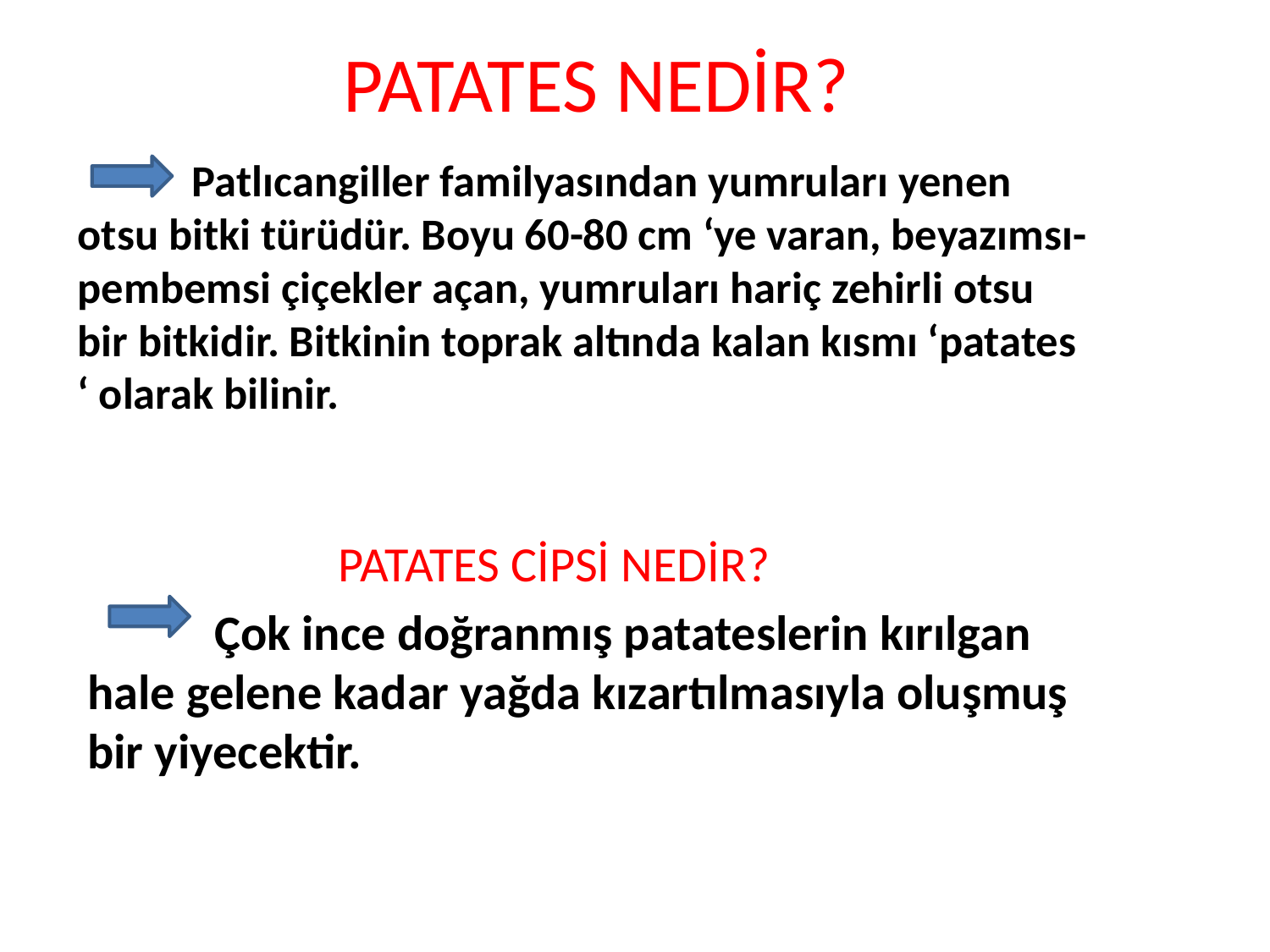

# PATATES NEDİR?
	Patlıcangiller familyasından yumruları yenen otsu bitki türüdür. Boyu 60-80 cm ‘ye varan, beyazımsı-pembemsi çiçekler açan, yumruları hariç zehirli otsu bir bitkidir. Bitkinin toprak altında kalan kısmı ‘patates ‘ olarak bilinir.

	           PATATES CİPSİ NEDİR?
	Çok ince doğranmış patateslerin kırılgan hale gelene kadar yağda kızartılmasıyla oluşmuş bir yiyecektir.